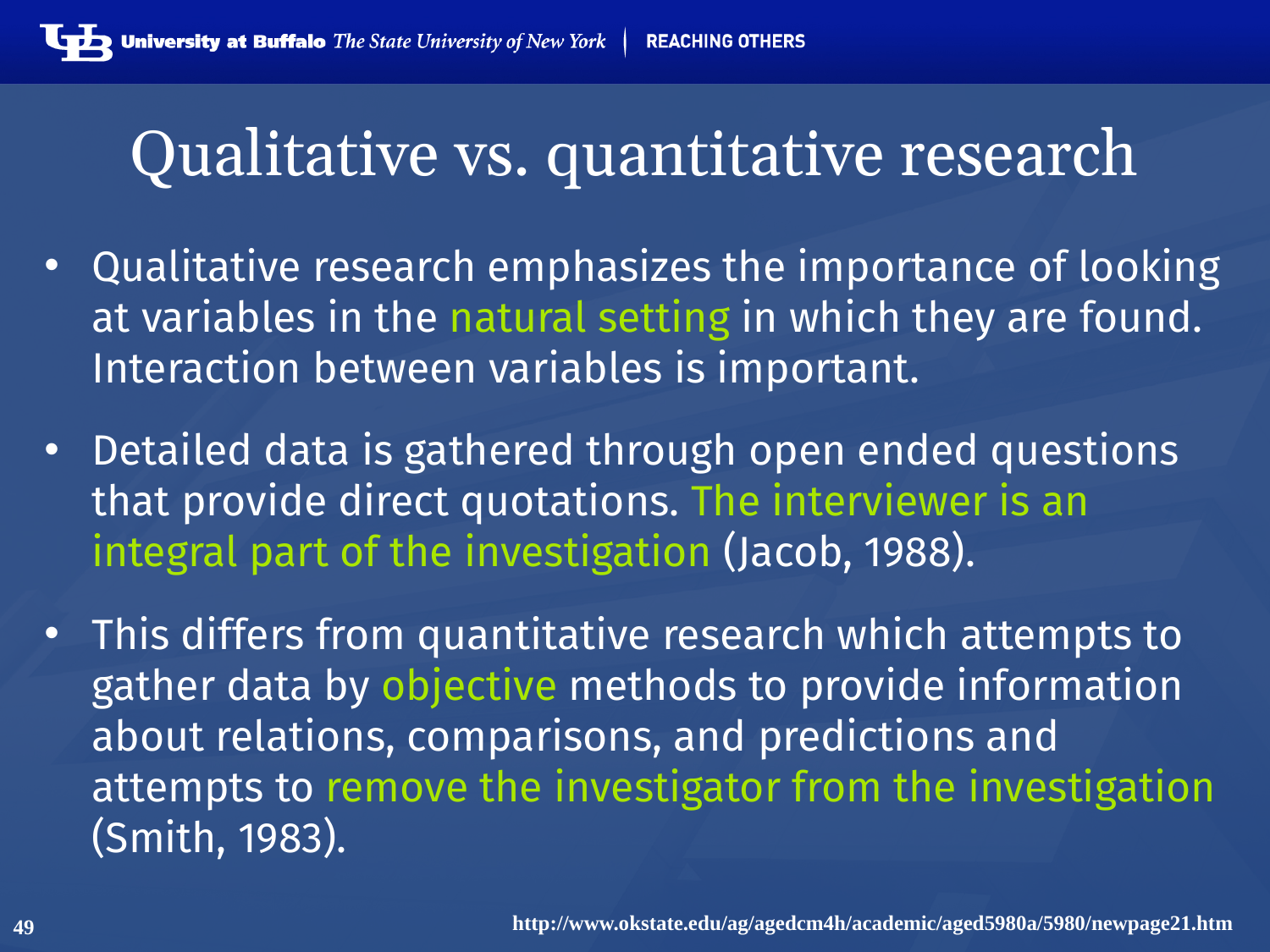

# Qualitative vs. quantitative research
Qualitative research emphasizes the importance of looking at variables in the natural setting in which they are found. Interaction between variables is important.
Detailed data is gathered through open ended questions that provide direct quotations. The interviewer is an integral part of the investigation (Jacob, 1988).
This differs from quantitative research which attempts to gather data by objective methods to provide information about relations, comparisons, and predictions and attempts to remove the investigator from the investigation (Smith, 1983).
49
http://www.okstate.edu/ag/agedcm4h/academic/aged5980a/5980/newpage21.htm